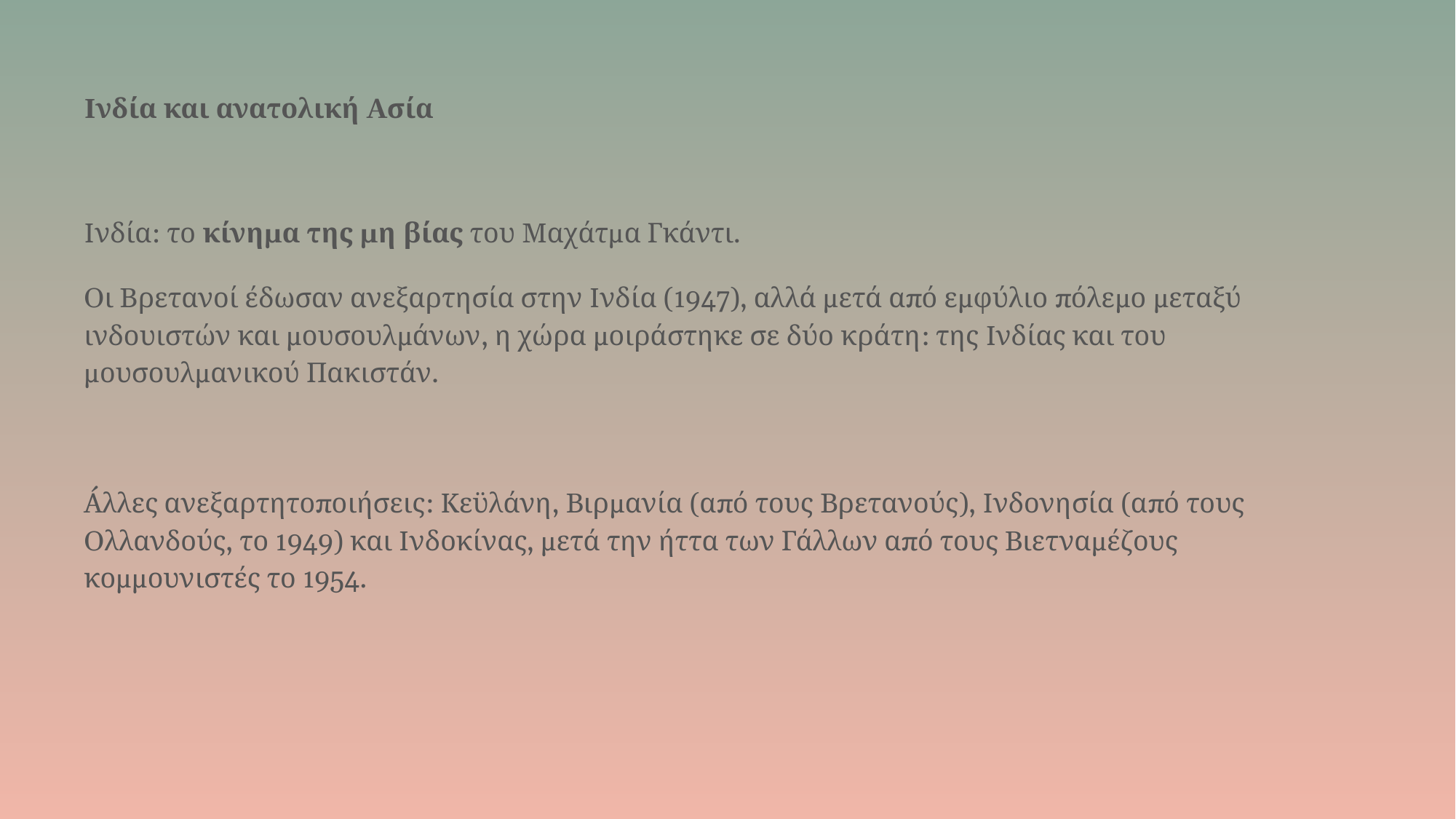

# Ινδία και ανατολική Ασία
Ινδία: το κίνημα της μη βίας του Μαχάτμα Γκάντι.
Οι Βρετανοί έδωσαν ανεξαρτησία στην Ινδία (1947), αλλά μετά από εμφύλιο πόλεμο μεταξύ ινδουιστών και μουσουλμάνων, η χώρα μοιράστηκε σε δύο κράτη: της Ινδίας και του μουσουλμανικού Πακιστάν.

Άλλες ανεξαρτητοποιήσεις: Κεϋλάνη, Βιρμανία (από τους Βρετανούς), Ινδονησία (από τους Ολλανδούς, το 1949) και Ινδοκίνας, μετά την ήττα των Γάλλων από τους Βιετναμέζους κομμουνιστές το 1954.